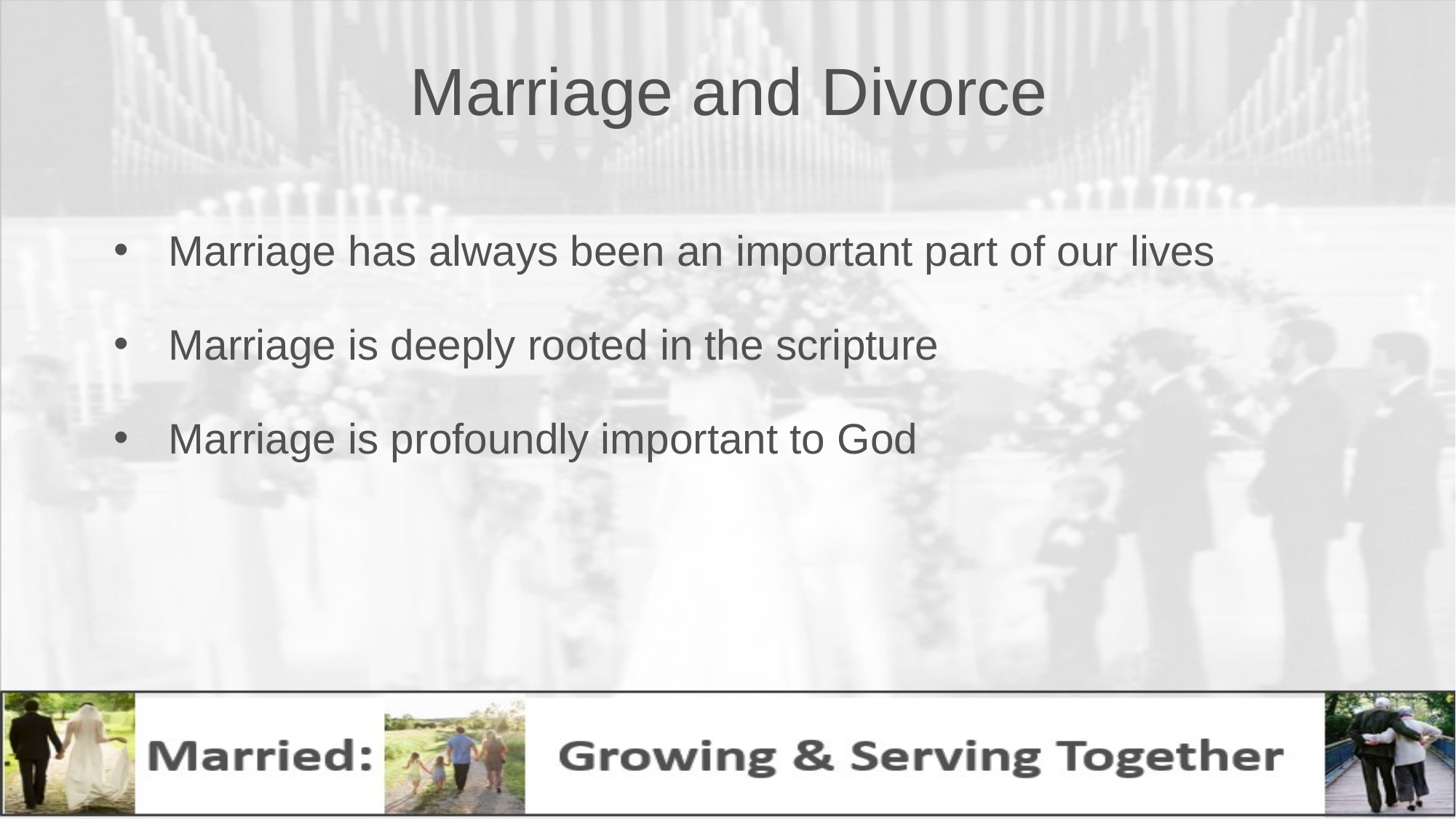

# Marriage and Divorce
Marriage has always been an important part of our lives
Marriage is deeply rooted in the scripture
Marriage is profoundly important to God